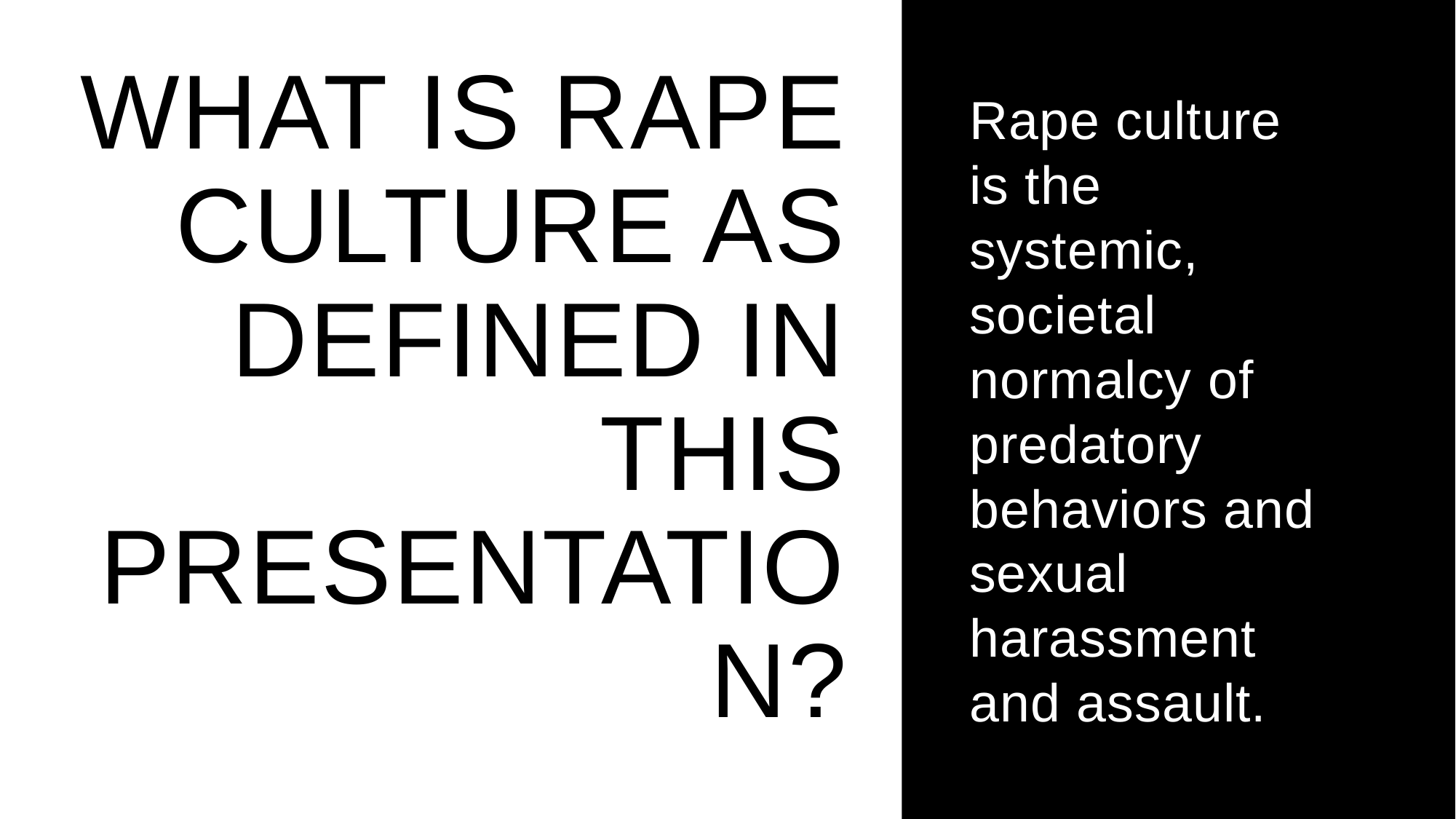

# What is Rape Culture As Defined in this presentation?
Rape culture is the systemic, societal normalcy of predatory behaviors and sexual harassment and assault.